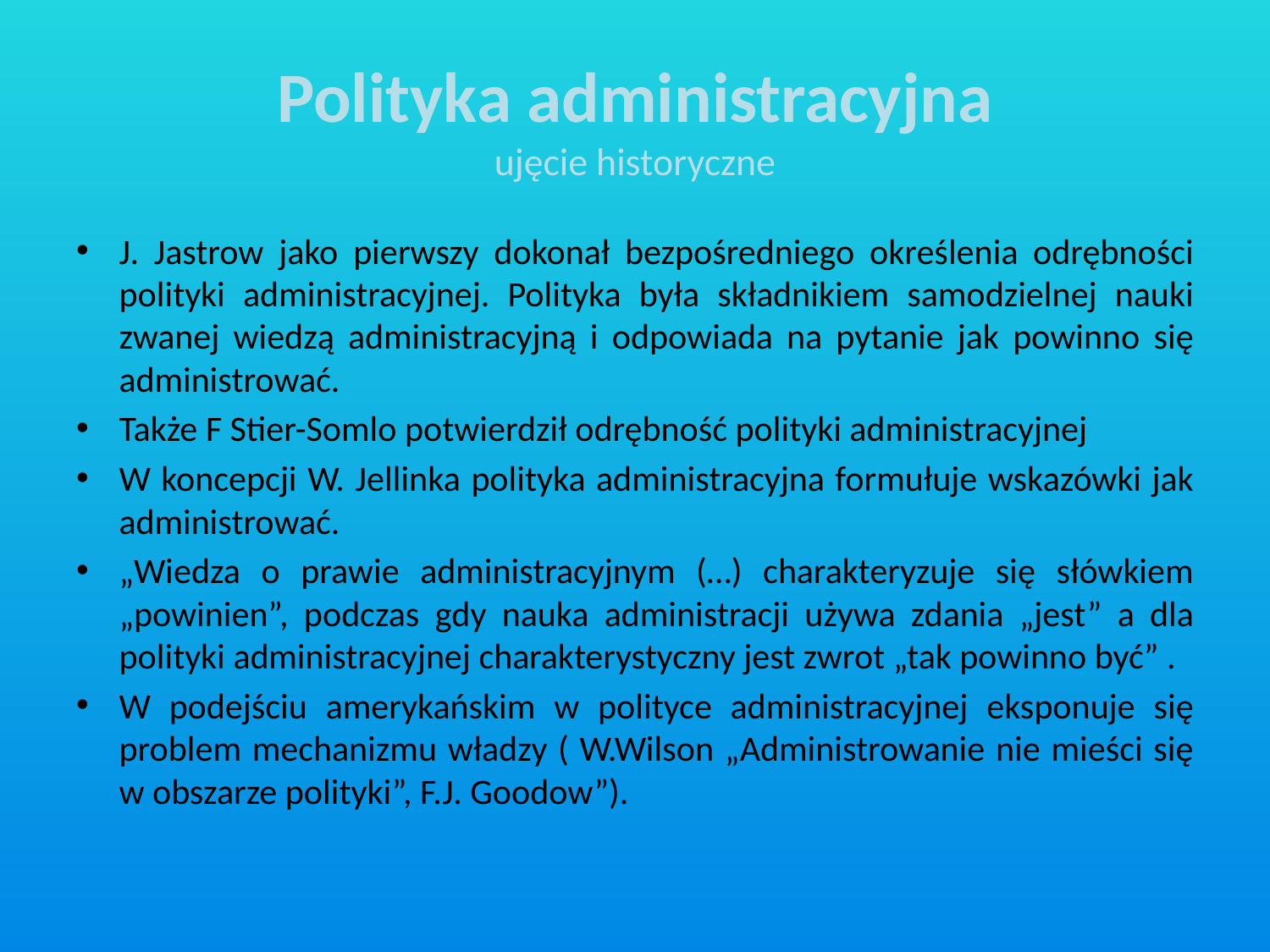

# Polityka administracyjna ujęcie historyczne
J. Jastrow jako pierwszy dokonał bezpośredniego określenia odrębności polityki administracyjnej. Polityka była składnikiem samodzielnej nauki zwanej wiedzą administracyjną i odpowiada na pytanie jak powinno się administrować.
Także F Stier-Somlo potwierdził odrębność polityki administracyjnej
W koncepcji W. Jellinka polityka administracyjna formułuje wskazówki jak administrować.
„Wiedza o prawie administracyjnym (…) charakteryzuje się słówkiem „powinien”, podczas gdy nauka administracji używa zdania „jest” a dla polityki administracyjnej charakterystyczny jest zwrot „tak powinno być” .
W podejściu amerykańskim w polityce administracyjnej eksponuje się problem mechanizmu władzy ( W.Wilson „Administrowanie nie mieści się w obszarze polityki”, F.J. Goodow”).